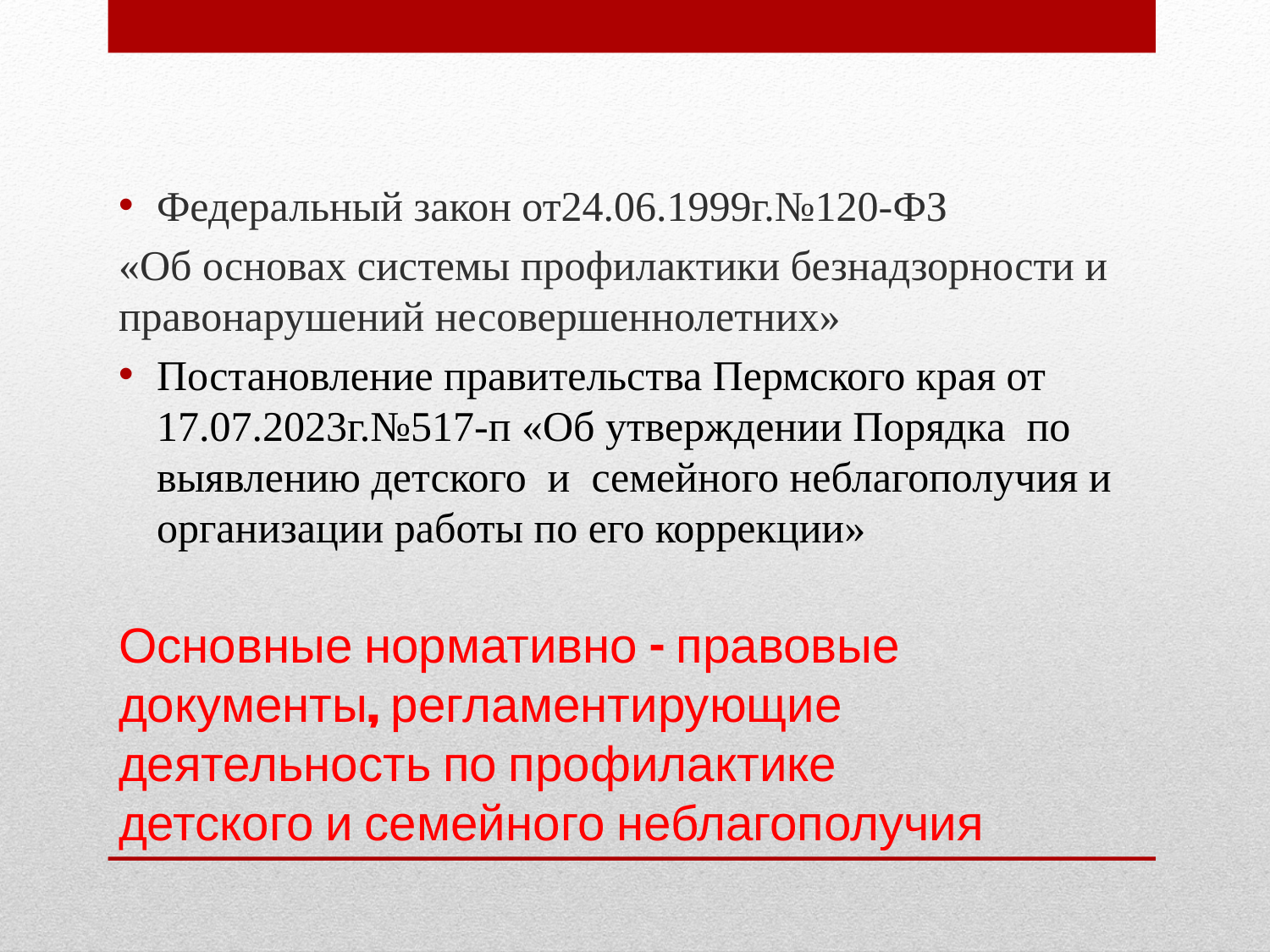

Федеральный закон от24.06.1999г.№120-ФЗ
«Об основах системы профилактики безнадзорности и правонарушений несовершеннолетних»
Постановление правительства Пермского края от 17.07.2023г.№517-п «Об утверждении Порядка  по выявлению детского  и  семейного неблагополучия и организации работы по его коррекции»
# Основные нормативно – правовые документы, регламентирующие деятельность по профилактике детского и семейного неблагополучия